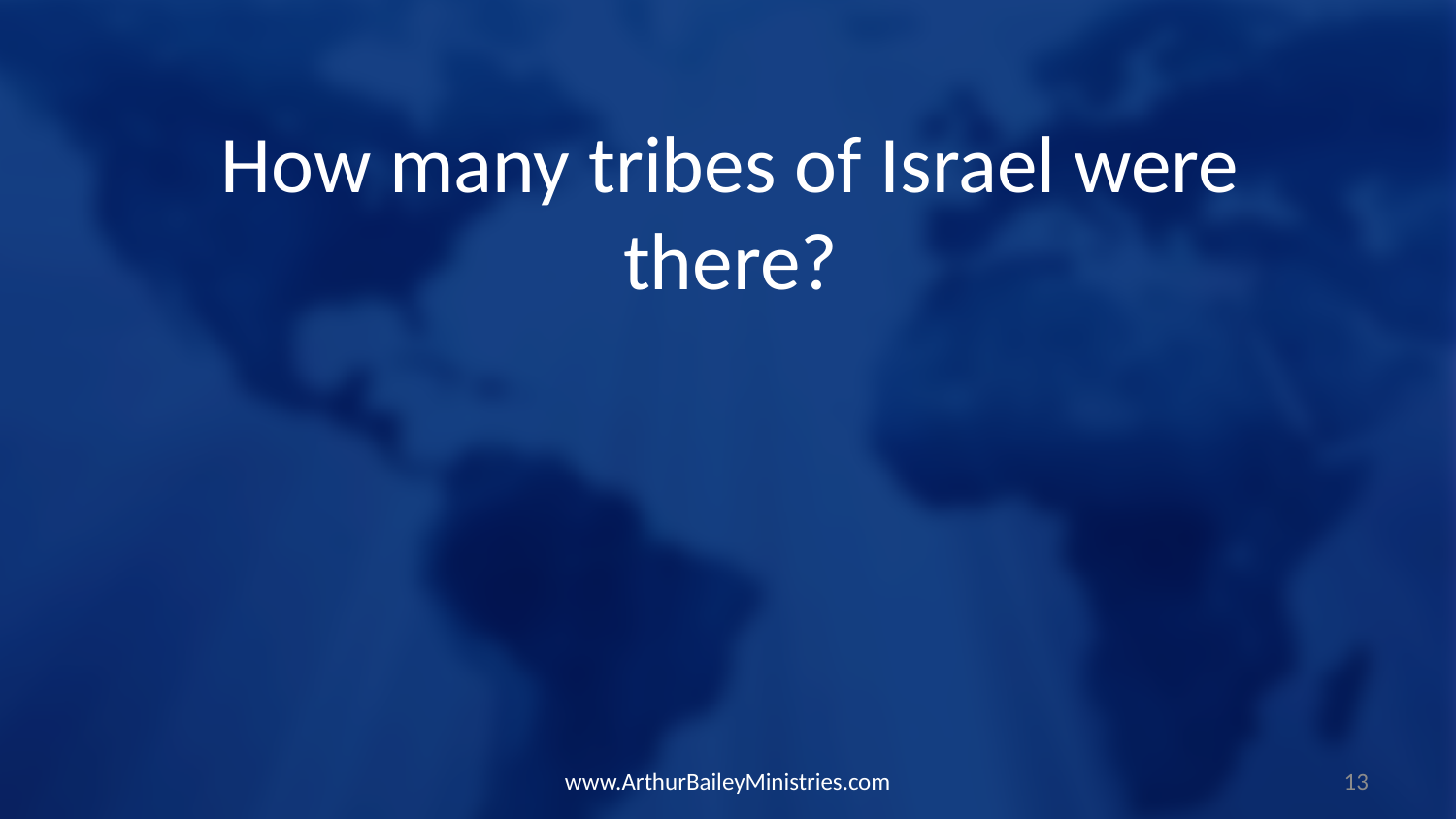

How many tribes of Israel were there?
www.ArthurBaileyMinistries.com
13